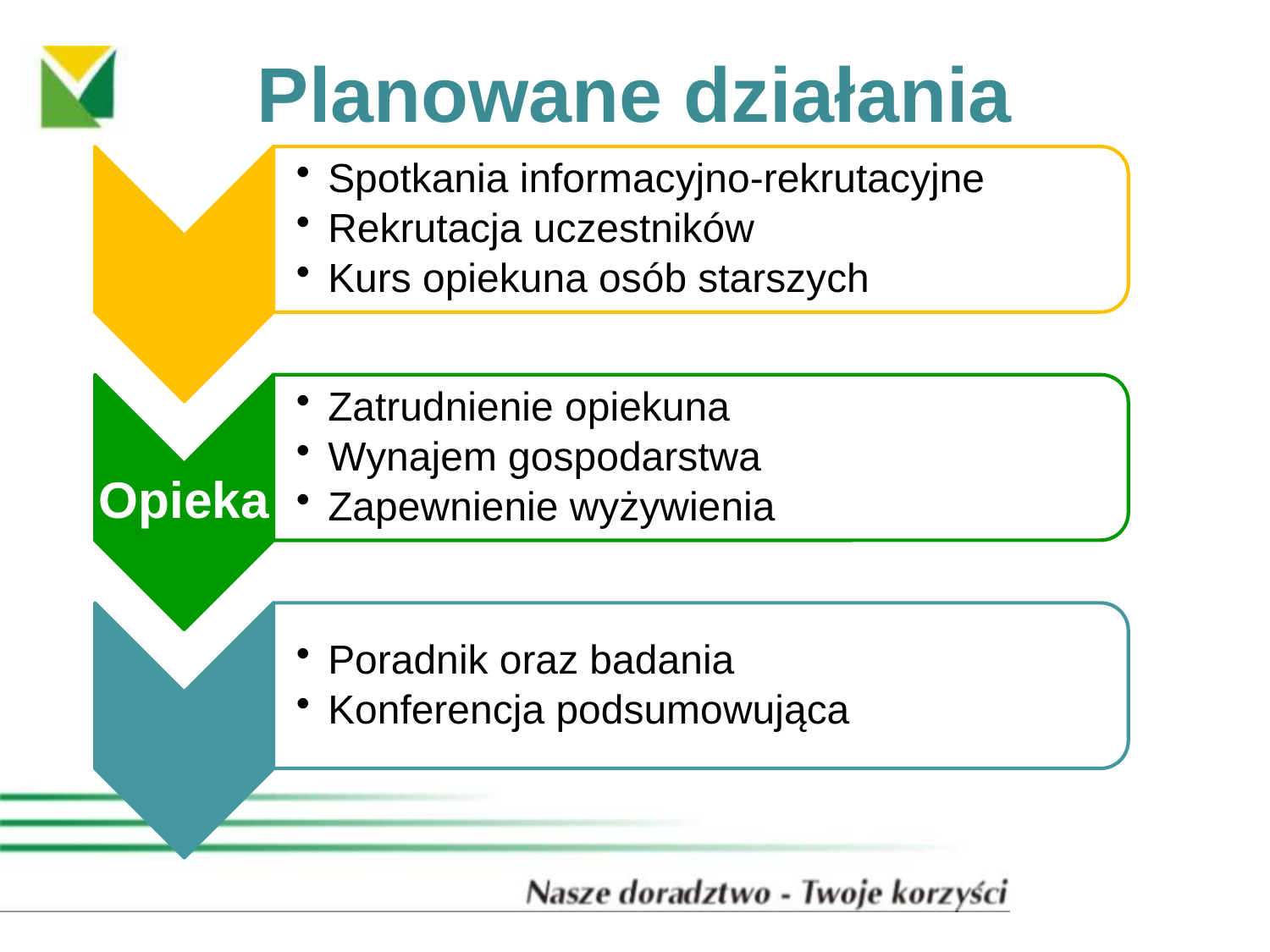

# Planowane działania

Spotkania informacyjno-rekrutacyjne
Rekrutacja uczestników
Kurs opiekuna osób starszych
Opieka
Zatrudnienie opiekuna
Wynajem gospodarstwa
Zapewnienie wyżywienia

Poradnik oraz badania
Konferencja podsumowująca